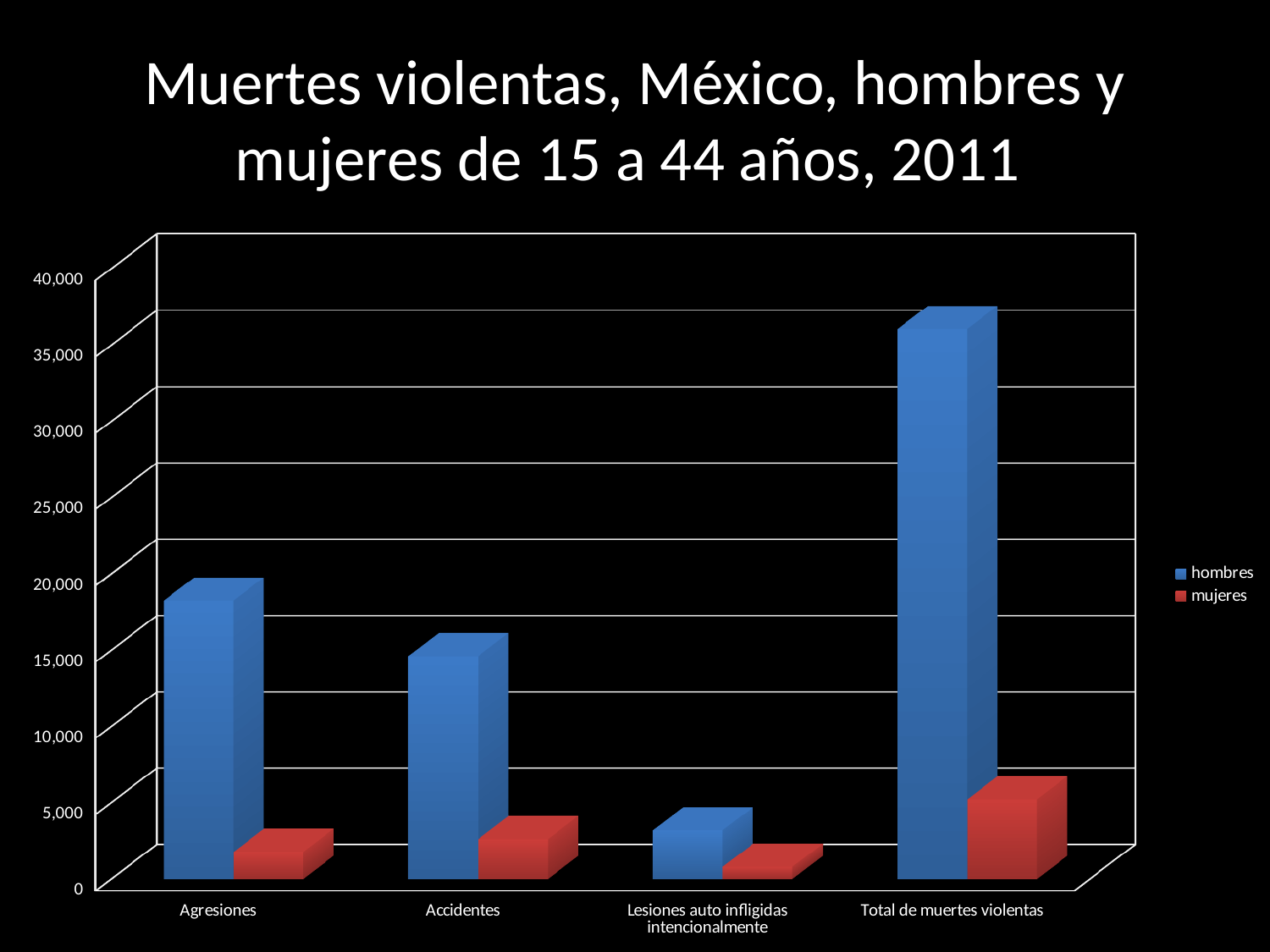

# Muertes violentas, México, hombres y mujeres de 15 a 44 años, 2011

[unsupported chart]